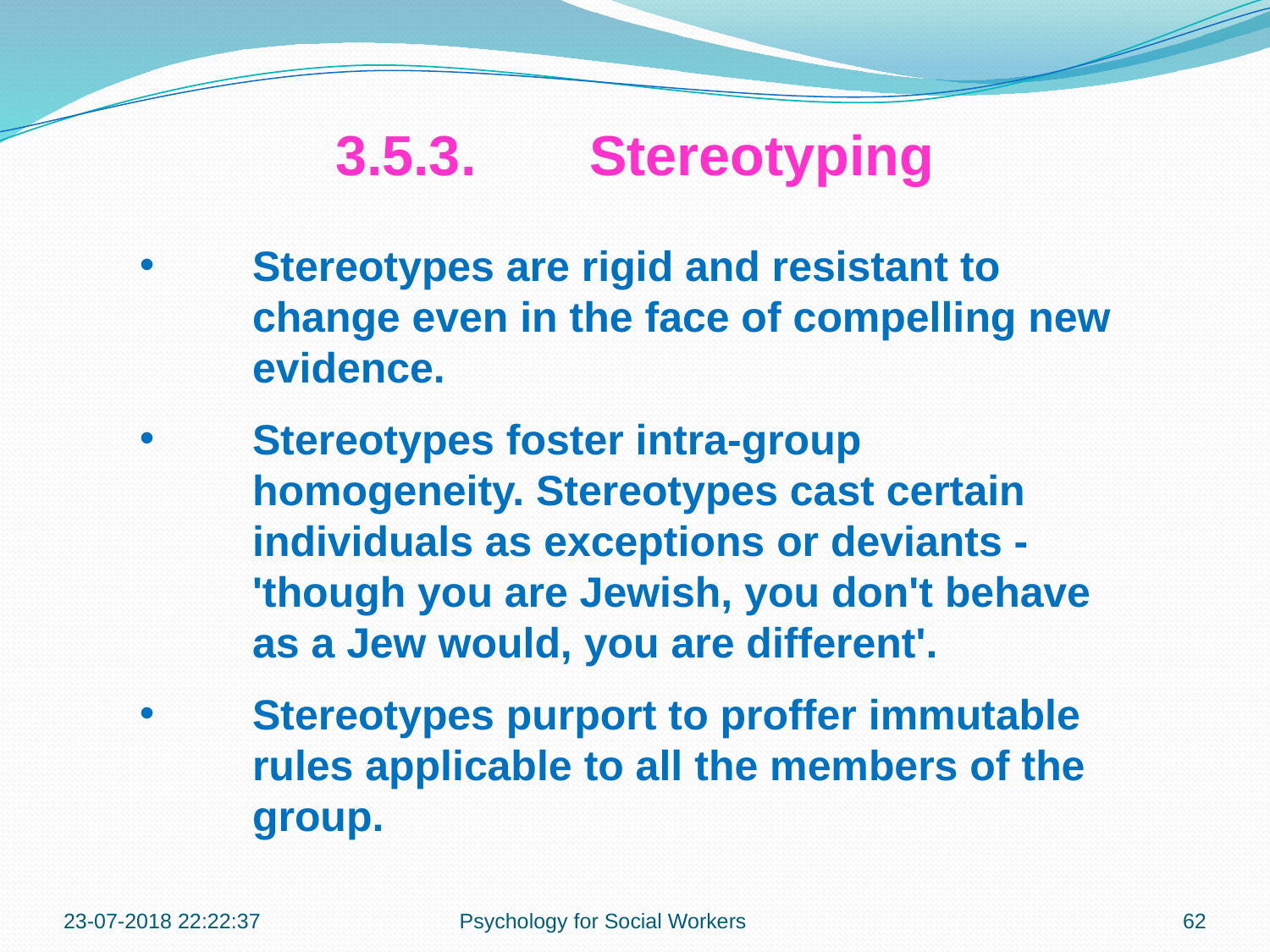

3.5.3.	Stereotyping
Stereotypes are rigid and resistant to change even in the face of compelling new evidence.
Stereotypes foster intra-group homogeneity. Stereotypes cast certain individuals as exceptions or deviants - 'though you are Jewish, you don't behave as a Jew would, you are different'.
Stereotypes purport to proffer immutable rules applicable to all the members of the group.
23-07-2018 22:22:37
Psychology for Social Workers
62